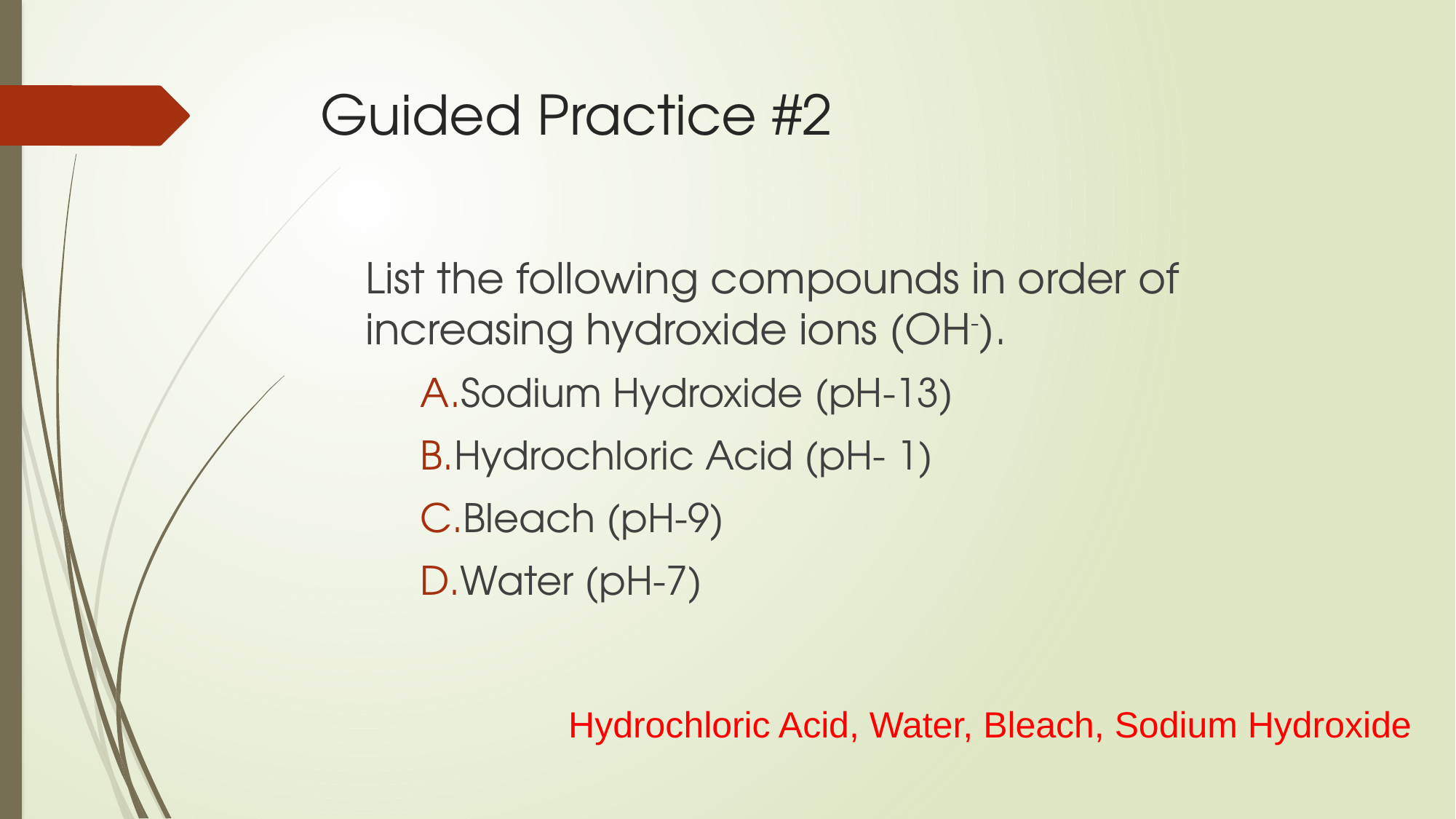

# Guided Practice #2
List the following compounds in order of increasing hydroxide ions (OH-).
Sodium Hydroxide (pH-13)
Hydrochloric Acid (pH- 1)
Bleach (pH-9)
Water (pH-7)

Hydrochloric Acid, Water, Bleach, Sodium Hydroxide